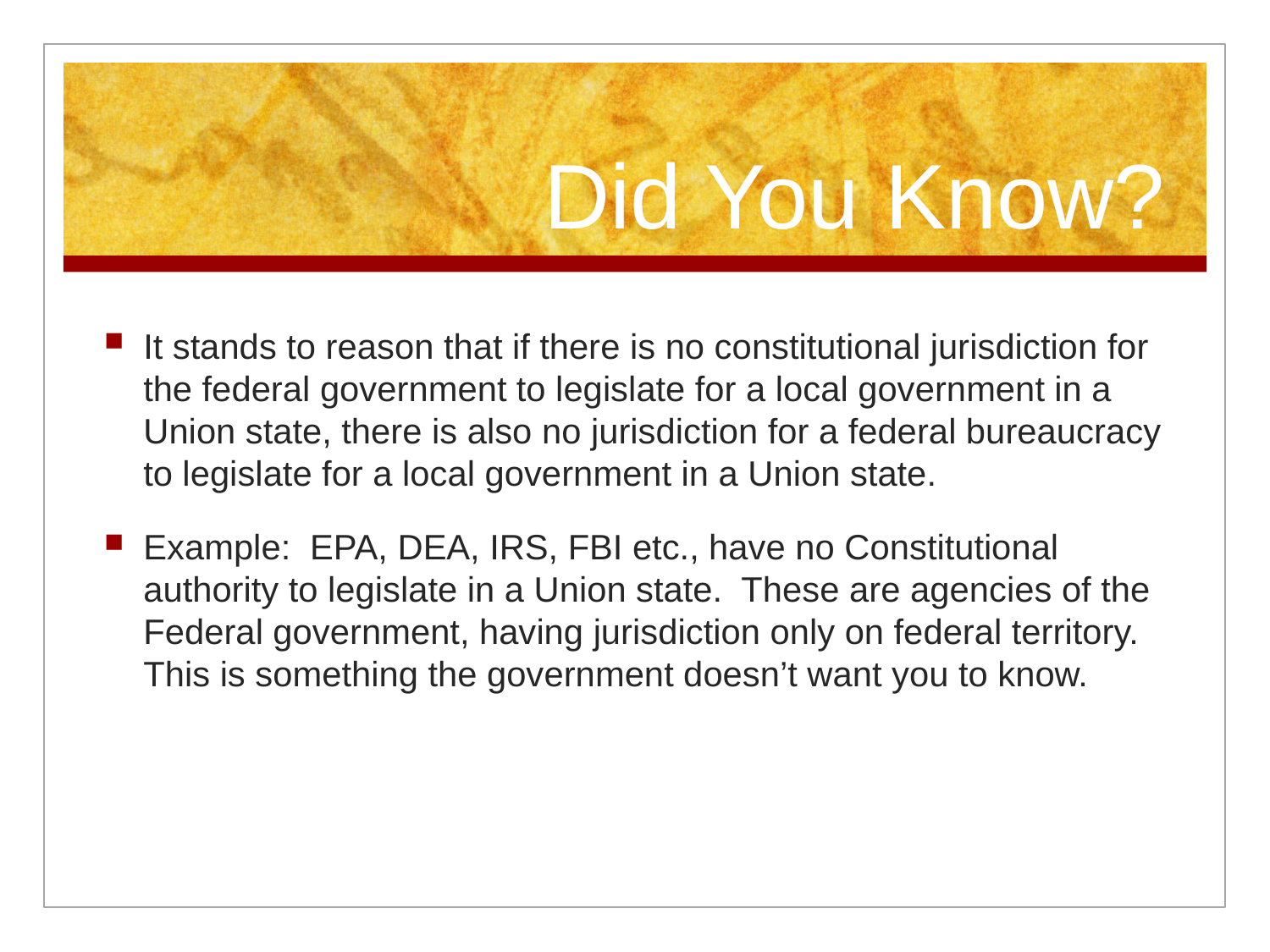

# Did You Know?
It stands to reason that if there is no constitutional jurisdiction for the federal government to legislate for a local government in a Union state, there is also no jurisdiction for a federal bureaucracy to legislate for a local government in a Union state.
Example:  EPA, DEA, IRS, FBI etc., have no Constitutional authority to legislate in a Union state.  These are agencies of the Federal government, having jurisdiction only on federal territory.  This is something the government doesn’t want you to know.